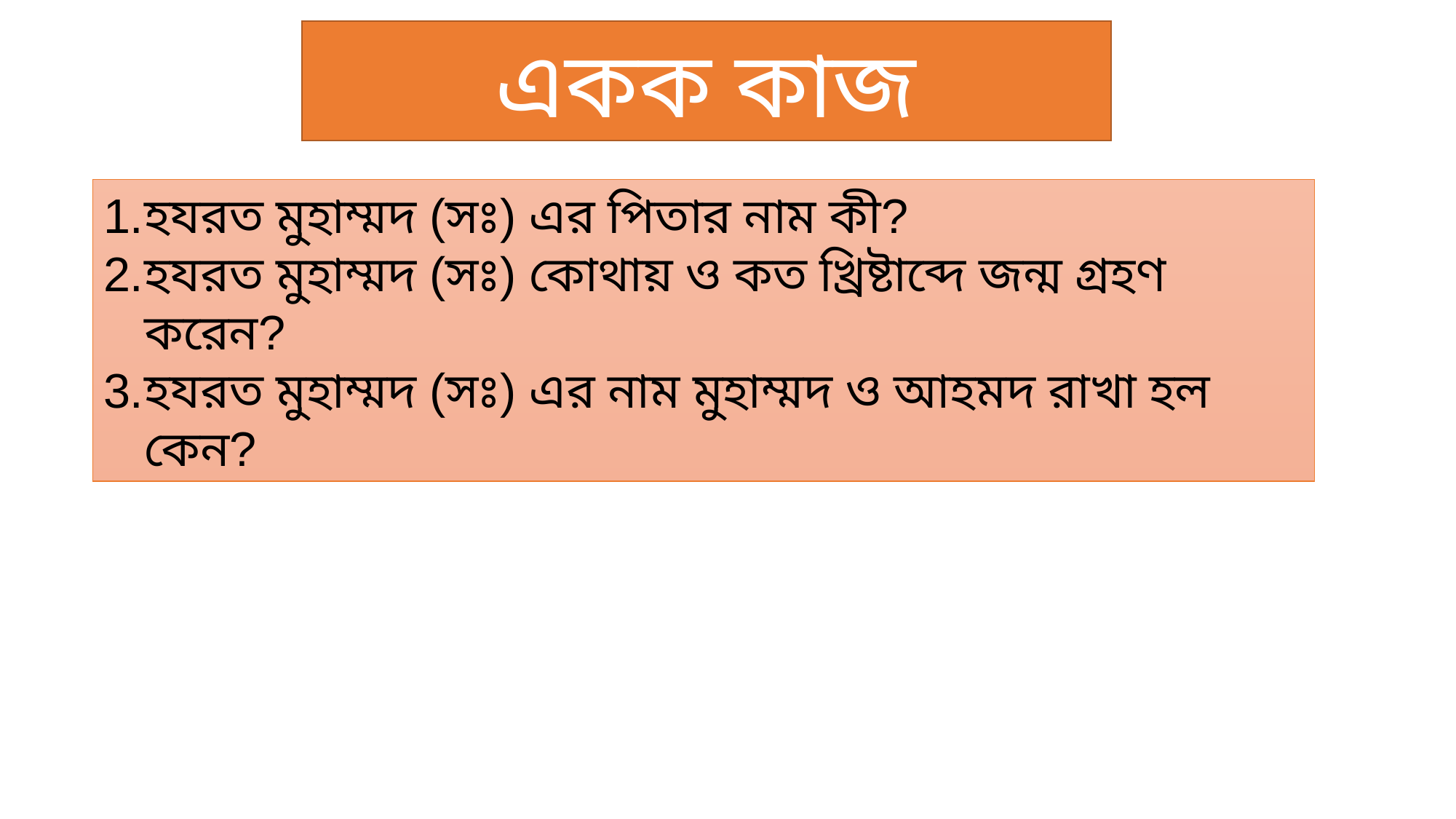

একক কাজ
হযরত মুহাম্মদ (সঃ) এর পিতার নাম কী?
হযরত মুহাম্মদ (সঃ) কোথায় ও কত খ্রিষ্টাব্দে জন্ম গ্রহণ করেন?
হযরত মুহাম্মদ (সঃ) এর নাম মুহাম্মদ ও আহমদ রাখা হল কেন?